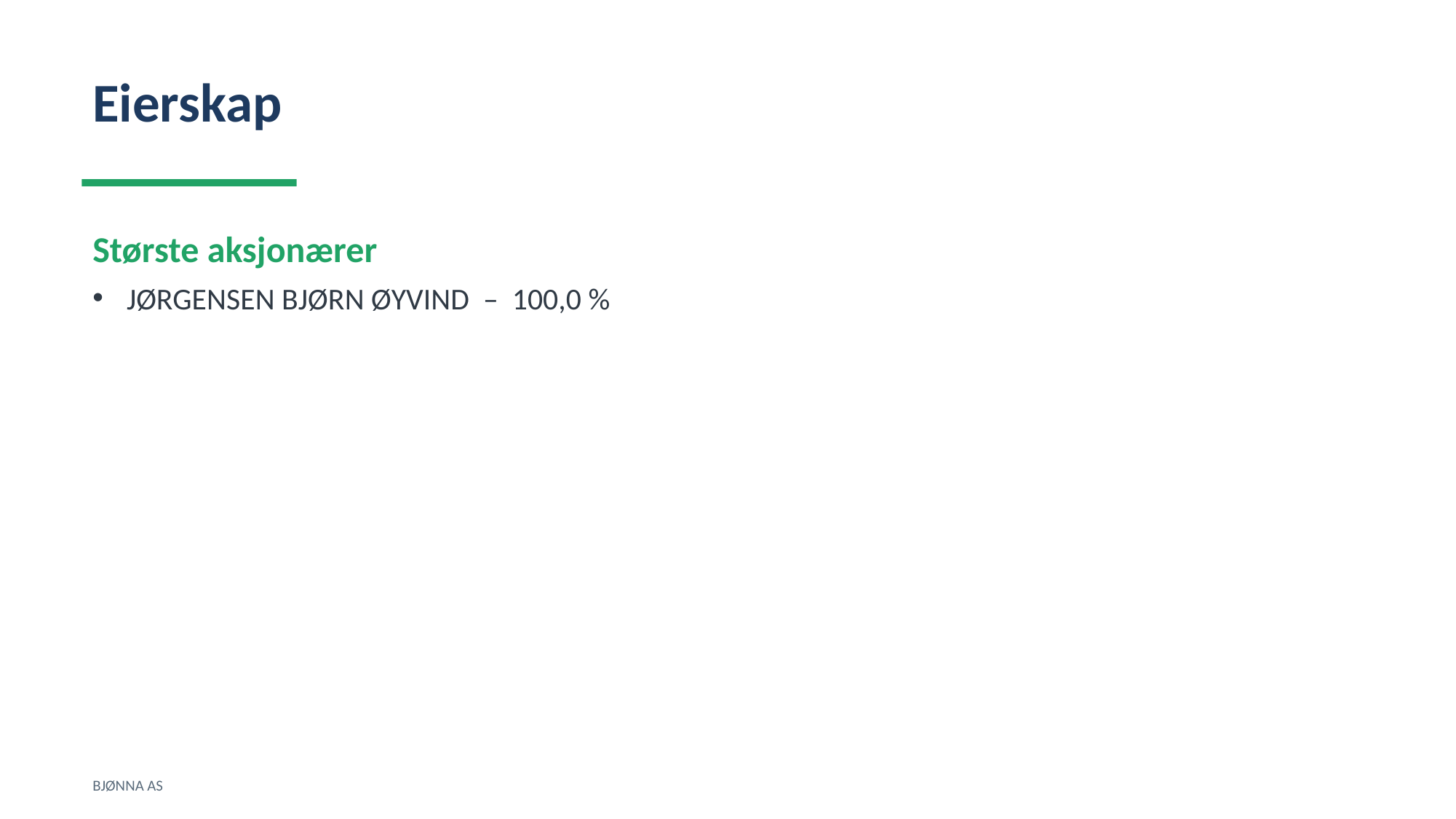

Eierskap

Største aksjonærer
JØRGENSEN BJØRN ØYVIND  –  100,0 %
BJØNNA AS